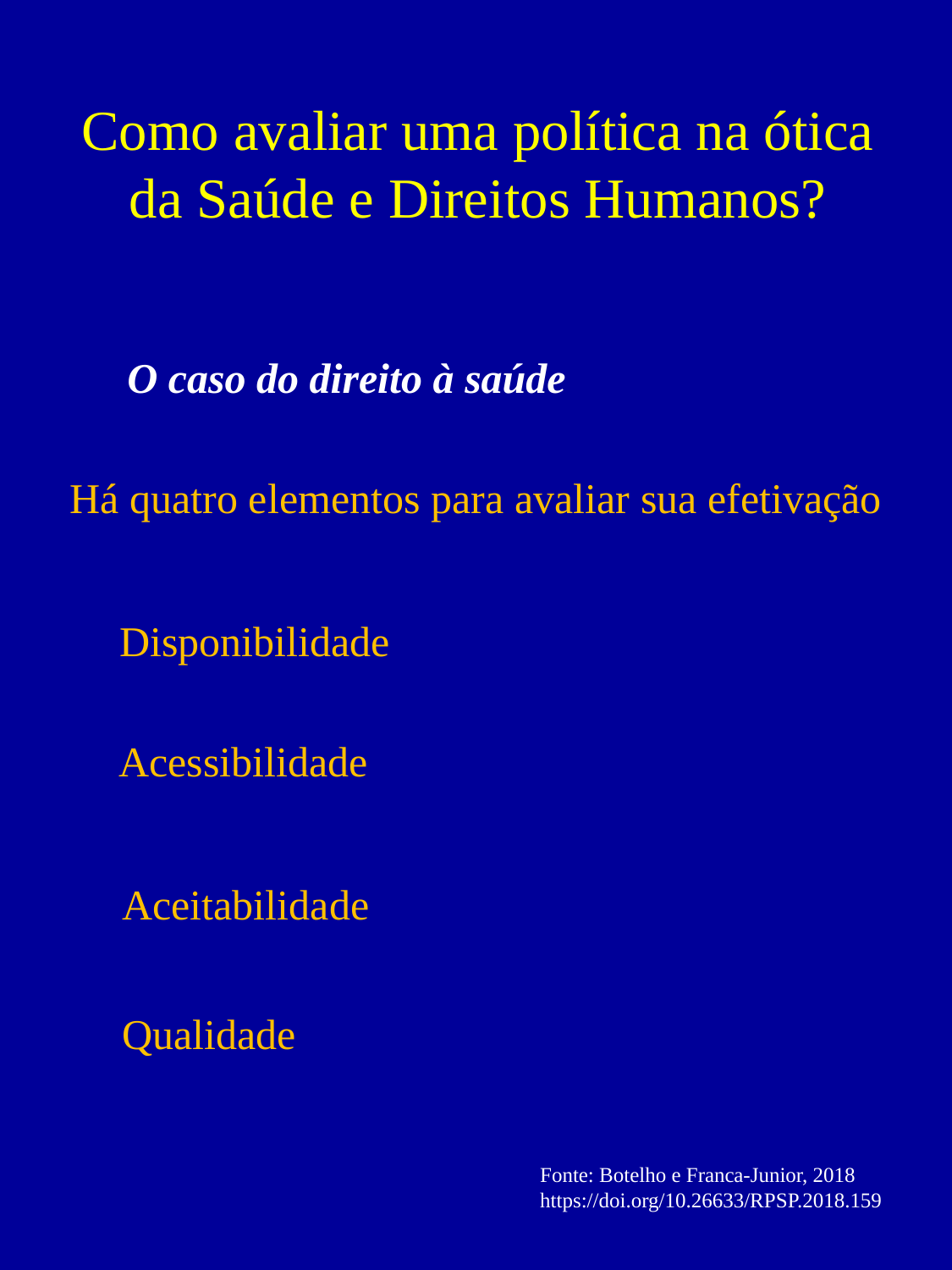

# Como avaliar uma política na ótica da Saúde e Direitos Humanos?
O caso do direito à saúde
Há quatro elementos para avaliar sua efetivação
Disponibilidade
Acessibilidade
Aceitabilidade
Qualidade
Fonte: Botelho e Franca-Junior, 2018
https://doi.org/10.26633/RPSP.2018.159